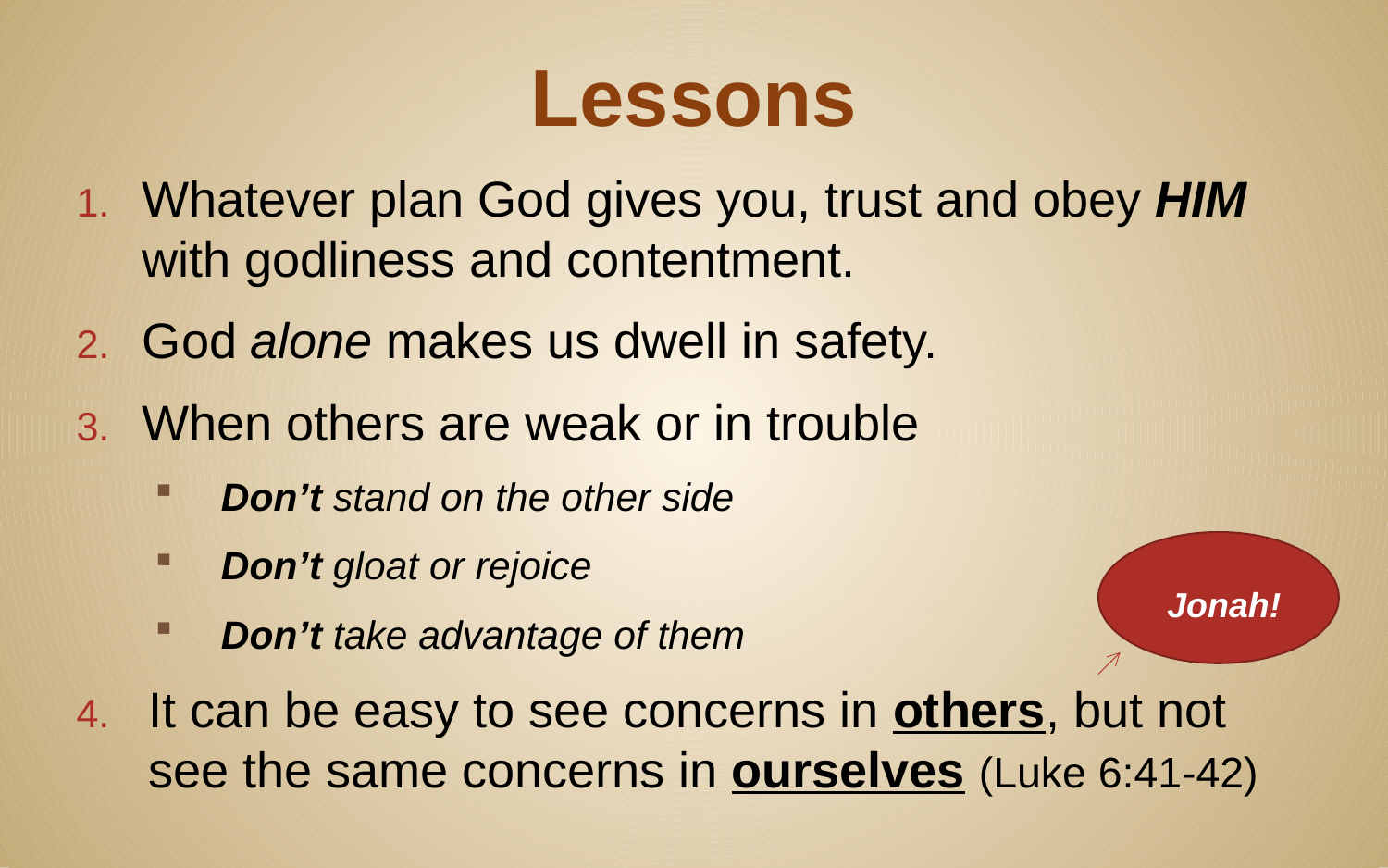

# Lessons
Whatever plan God gives you, trust and obey HIM with godliness and contentment.
God alone makes us dwell in safety.
When others are weak or in trouble
Don’t stand on the other side
Don’t gloat or rejoice
Don’t take advantage of them
It can be easy to see concerns in others, but not see the same concerns in ourselves (Luke 6:41-42)

Jonah!